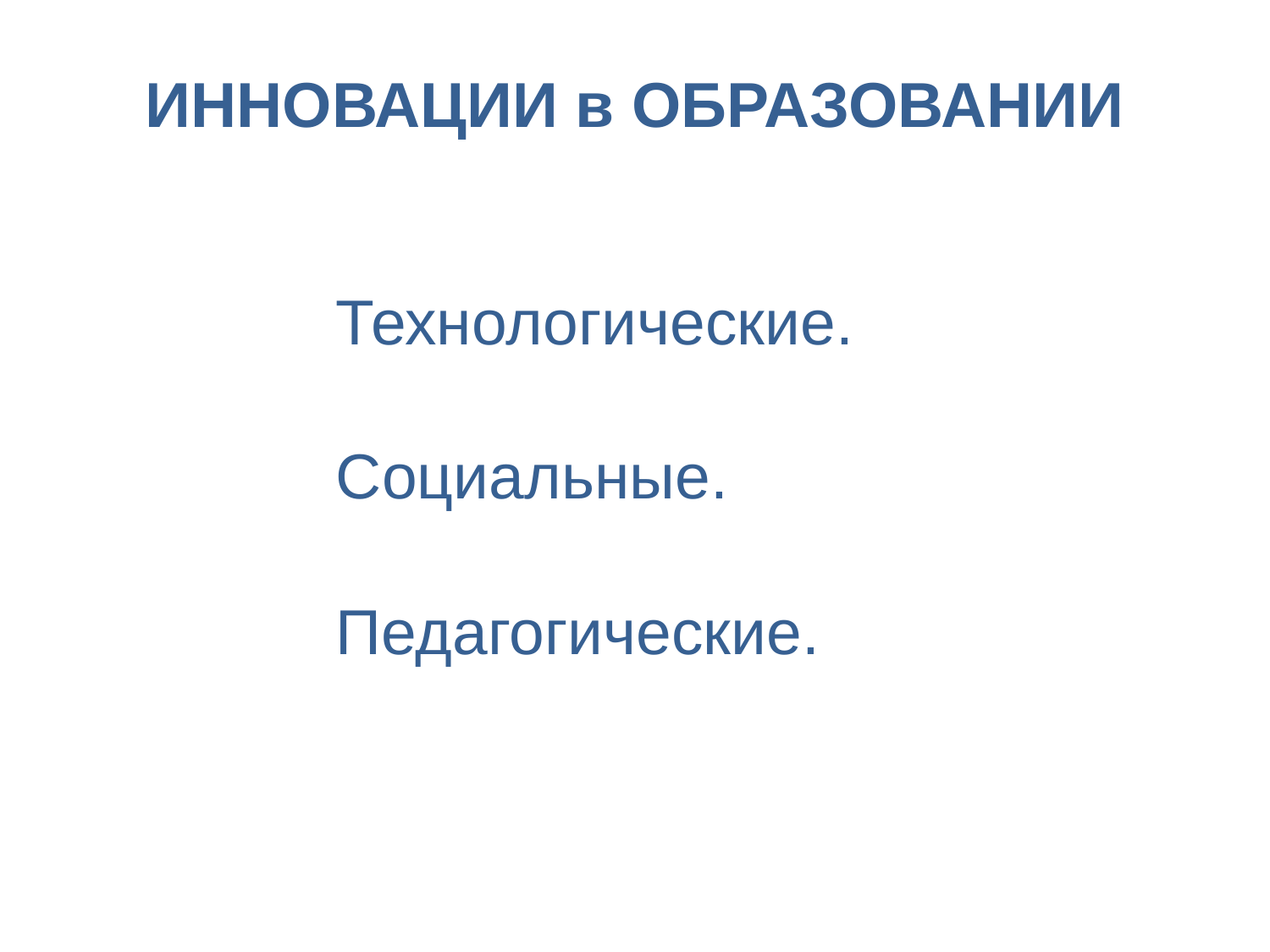

# ИННОВАЦИИ в ОБРАЗОВАНИИ
Технологические.
Социальные.

Педагогические.